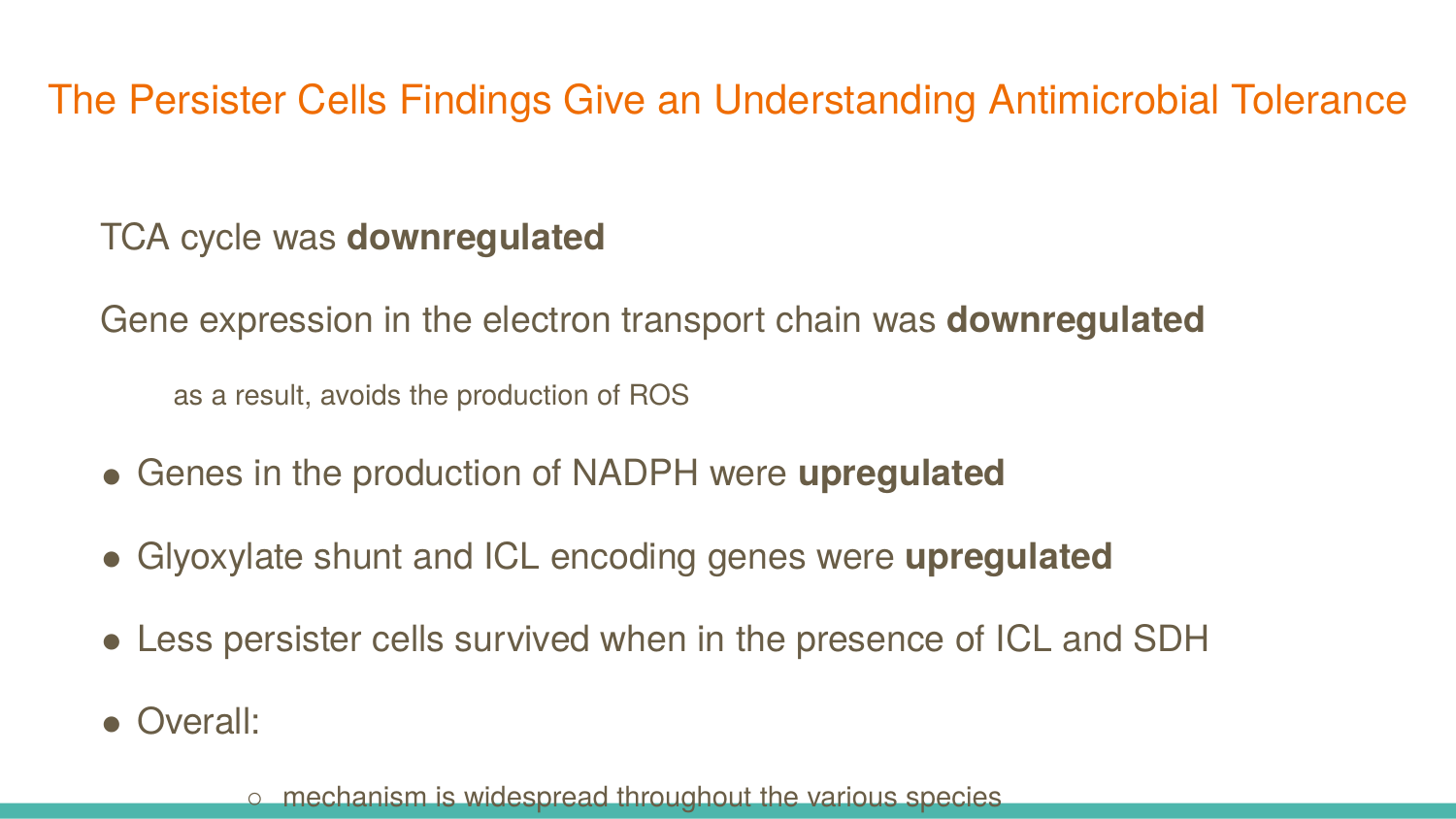

# The Persister Cells Findings Give an Understanding Antimicrobial Tolerance
TCA cycle was downregulated
Gene expression in the electron transport chain was downregulated
as a result, avoids the production of ROS
Genes in the production of NADPH were upregulated
Glyoxylate shunt and ICL encoding genes were upregulated
Less persister cells survived when in the presence of ICL and SDH
Overall:
mechanism is widespread throughout the various species
new approaches to the treatment of persister-related infections